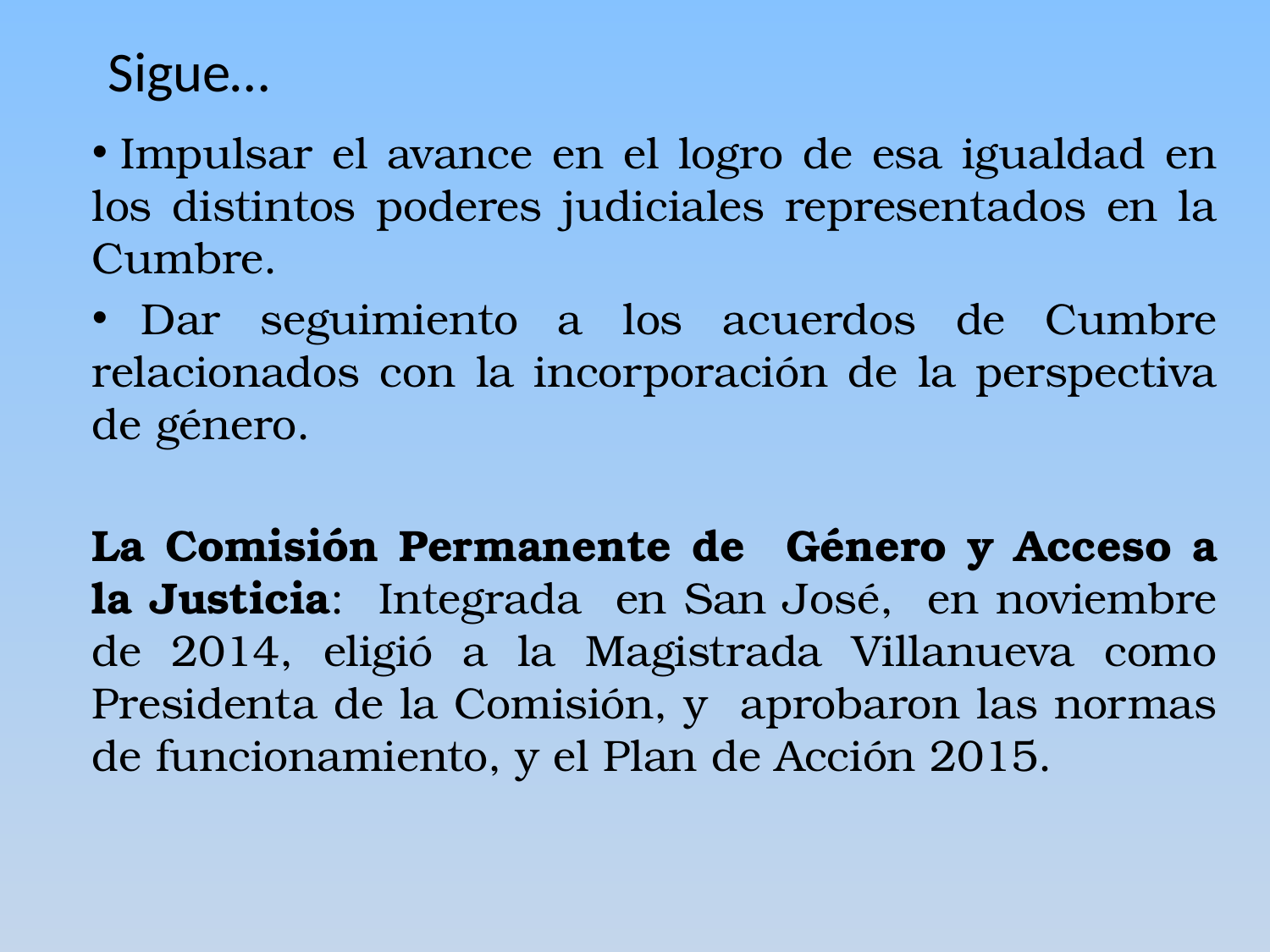

# Sigue…
 Impulsar el avance en el logro de esa igualdad en los distintos poderes judiciales representados en la Cumbre.
 Dar seguimiento a los acuerdos de Cumbre relacionados con la incorporación de la perspectiva de género.

La Comisión Permanente de  Género y Acceso a la Justicia:  Integrada  en San José,  en noviembre de 2014, eligió a la Magistrada Villanueva como Presidenta de la Comisión, y  aprobaron las normas de funcionamiento, y el Plan de Acción 2015.